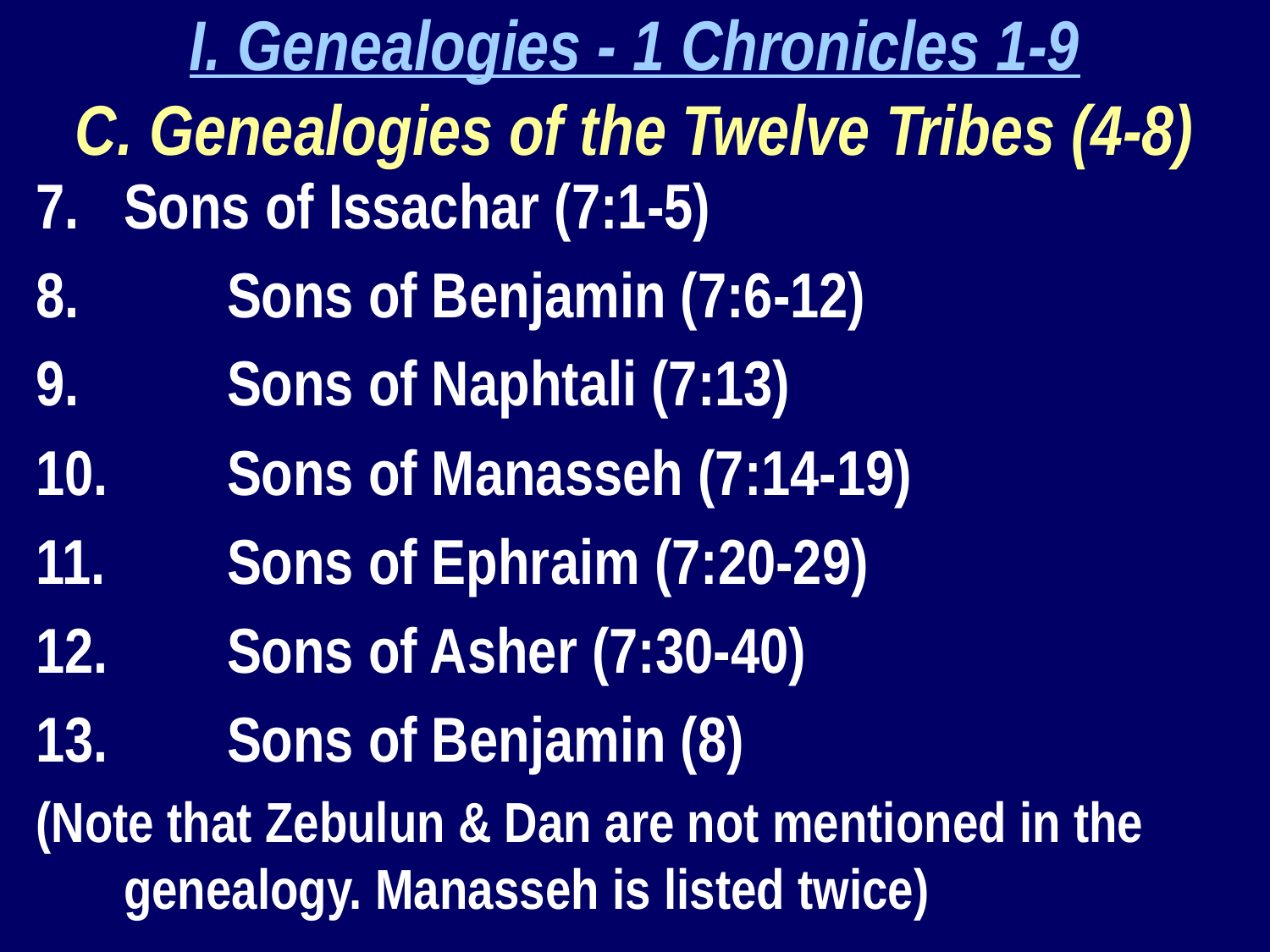

I. Genealogies - 1 Chronicles 1-9
C. Genealogies of the Twelve Tribes (4-8)
Sons of Issachar (7:1-5)
	Sons of Benjamin (7:6-12)
	Sons of Naphtali (7:13)
	Sons of Manasseh (7:14-19)
	Sons of Ephraim (7:20-29)
	Sons of Asher (7:30-40)
	Sons of Benjamin (8)
(Note that Zebulun & Dan are not mentioned in the genealogy. Manasseh is listed twice)